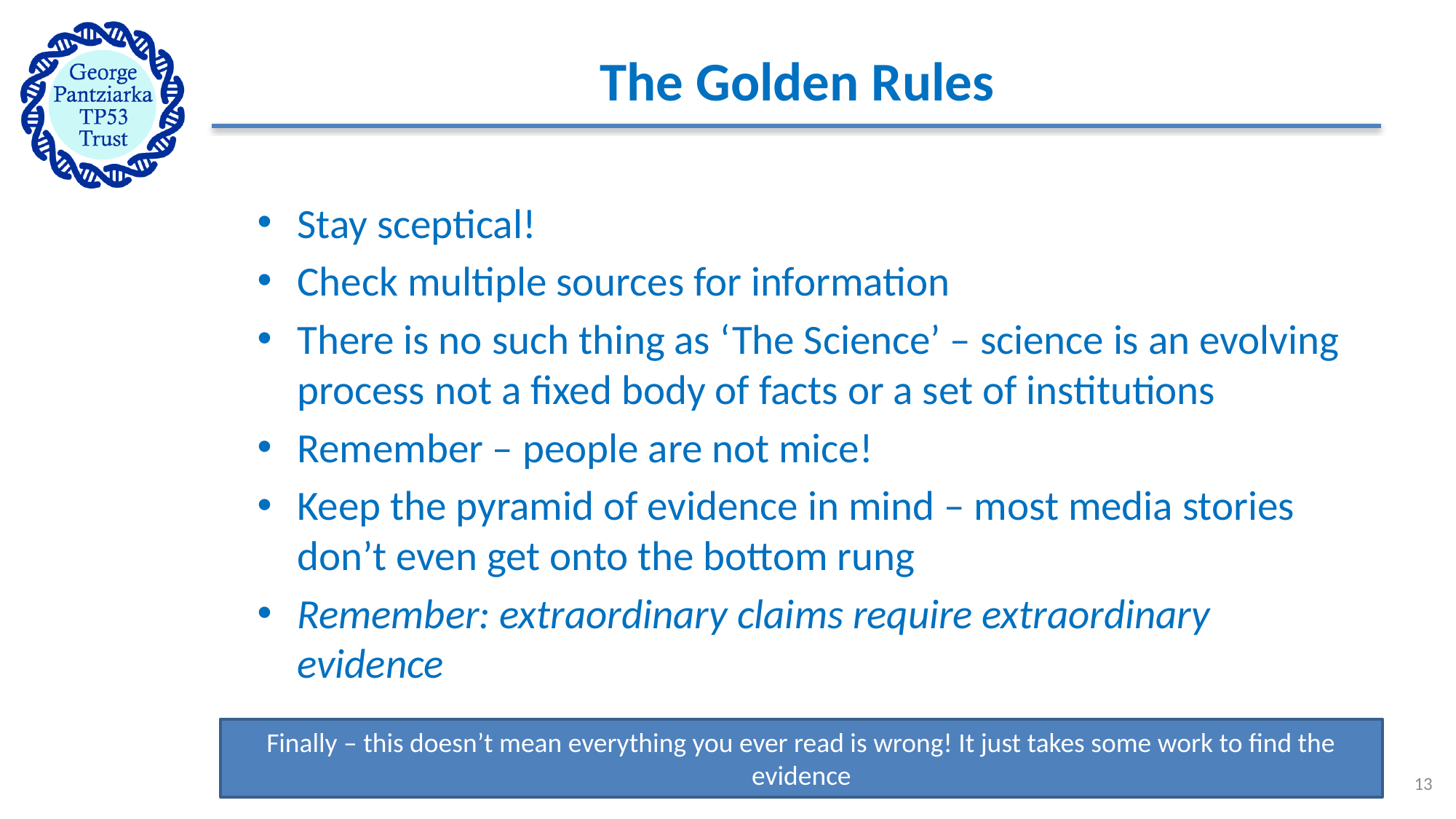

# The Golden Rules
Stay sceptical!
Check multiple sources for information
There is no such thing as ‘The Science’ – science is an evolving process not a fixed body of facts or a set of institutions
Remember – people are not mice!
Keep the pyramid of evidence in mind – most media stories don’t even get onto the bottom rung
Remember: extraordinary claims require extraordinary evidence

Finally – this doesn’t mean everything you ever read is wrong! It just takes some work to find the evidence
13